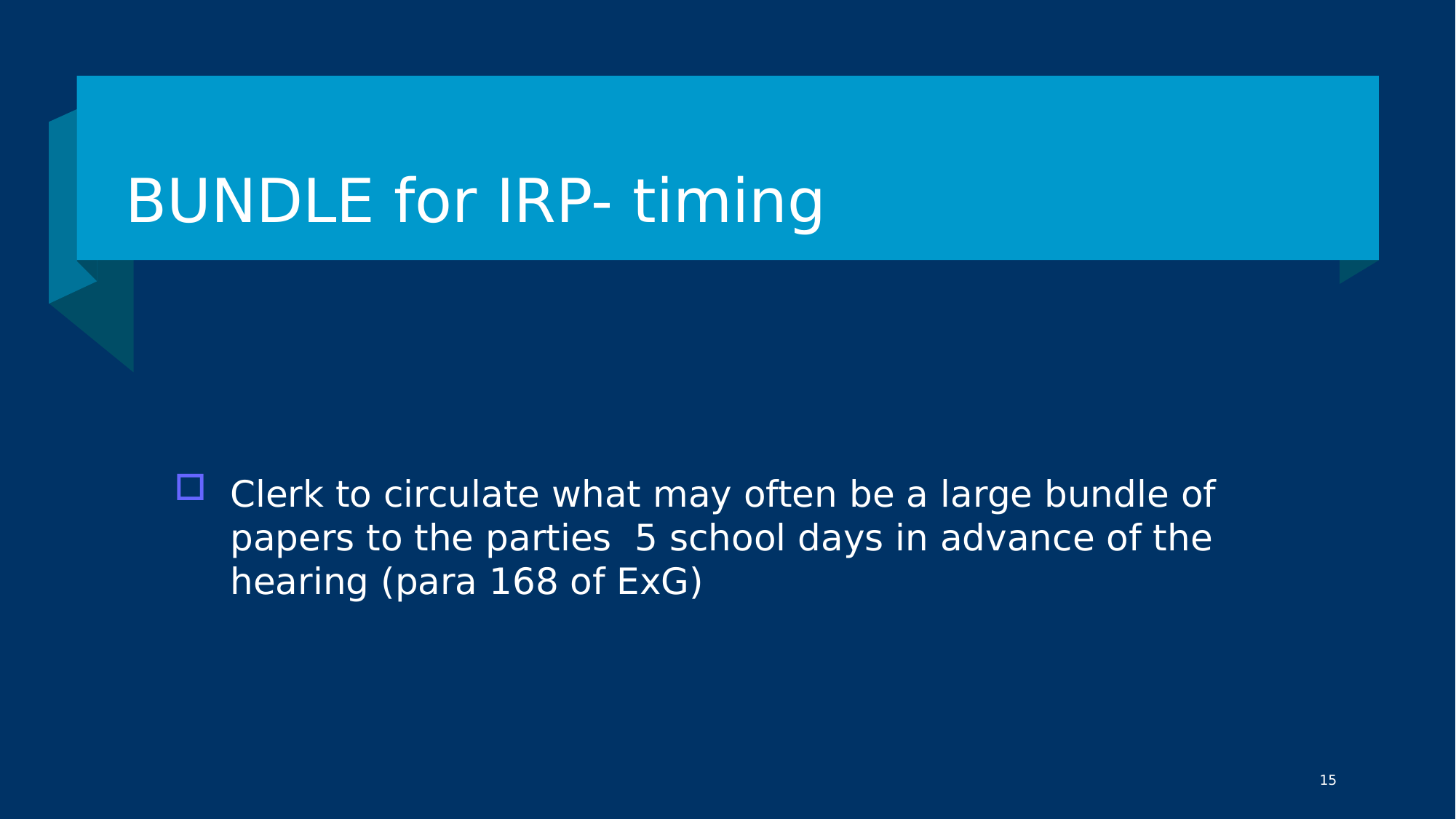

# BUNDLE for IRP- timing

Clerk to circulate what may often be a large bundle of papers to the parties  5 school days in advance of the hearing (para 168 of ExG)

15